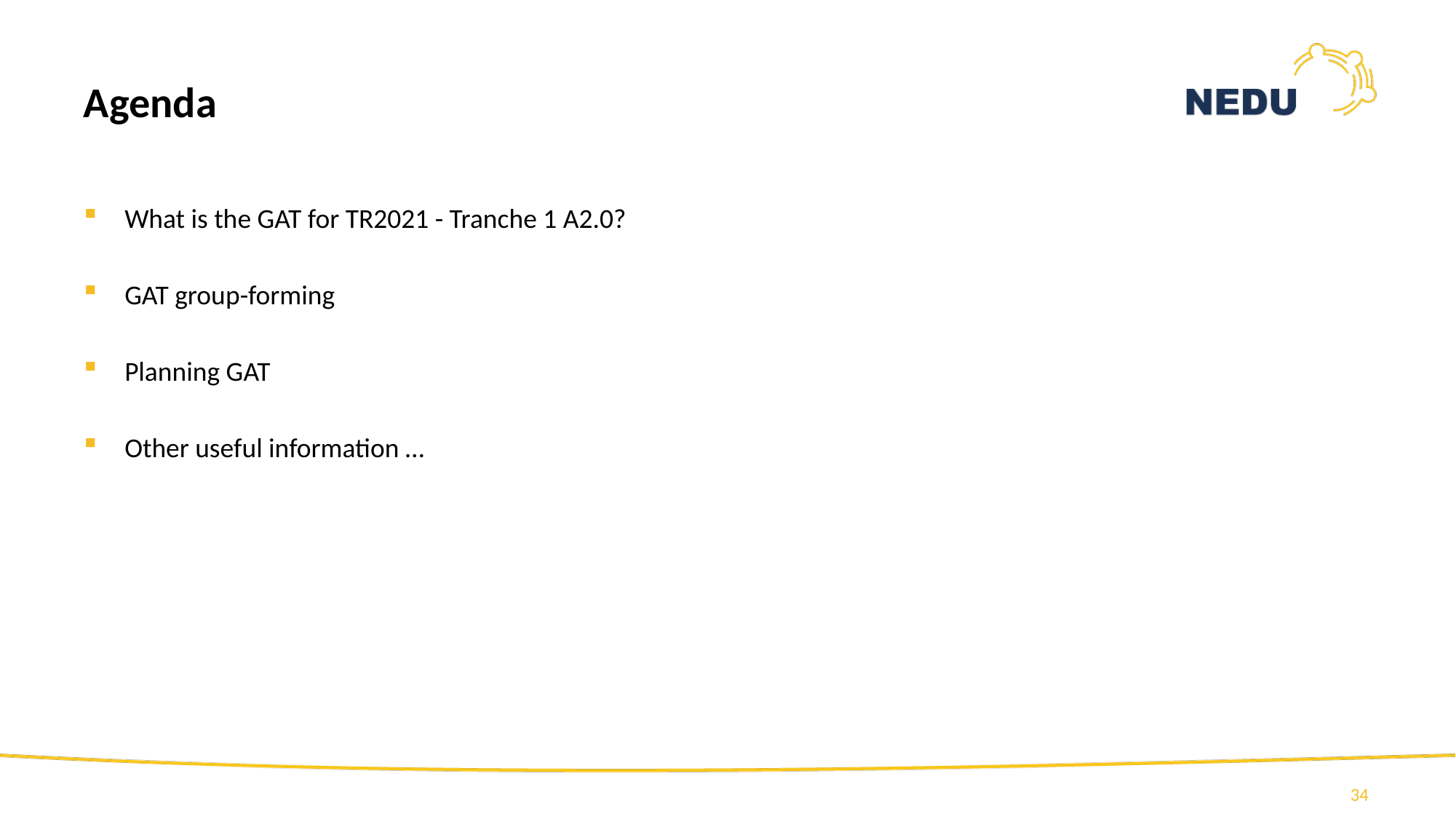

# Agenda

What is the GAT for TR2021 - Tranche 1 A2.0?

GAT group-forming

Planning GAT

Other useful information …

34